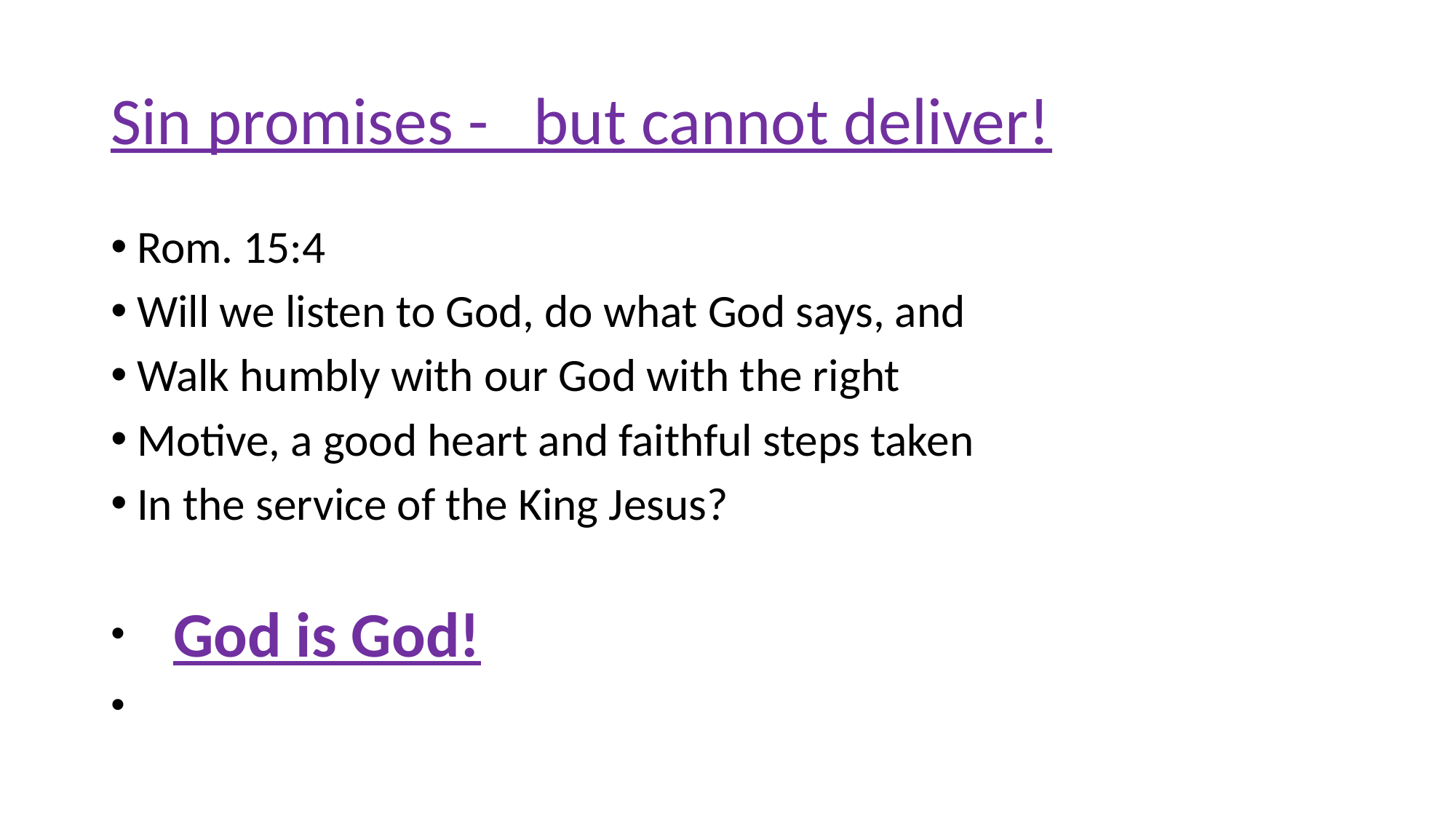

# Sin promises -   but cannot deliver!
Rom. 15:4
Will we listen to God, do what God says, and
Walk humbly with our God with the right
Motive, a good heart and faithful steps taken
In the service of the King Jesus?

    God is God!